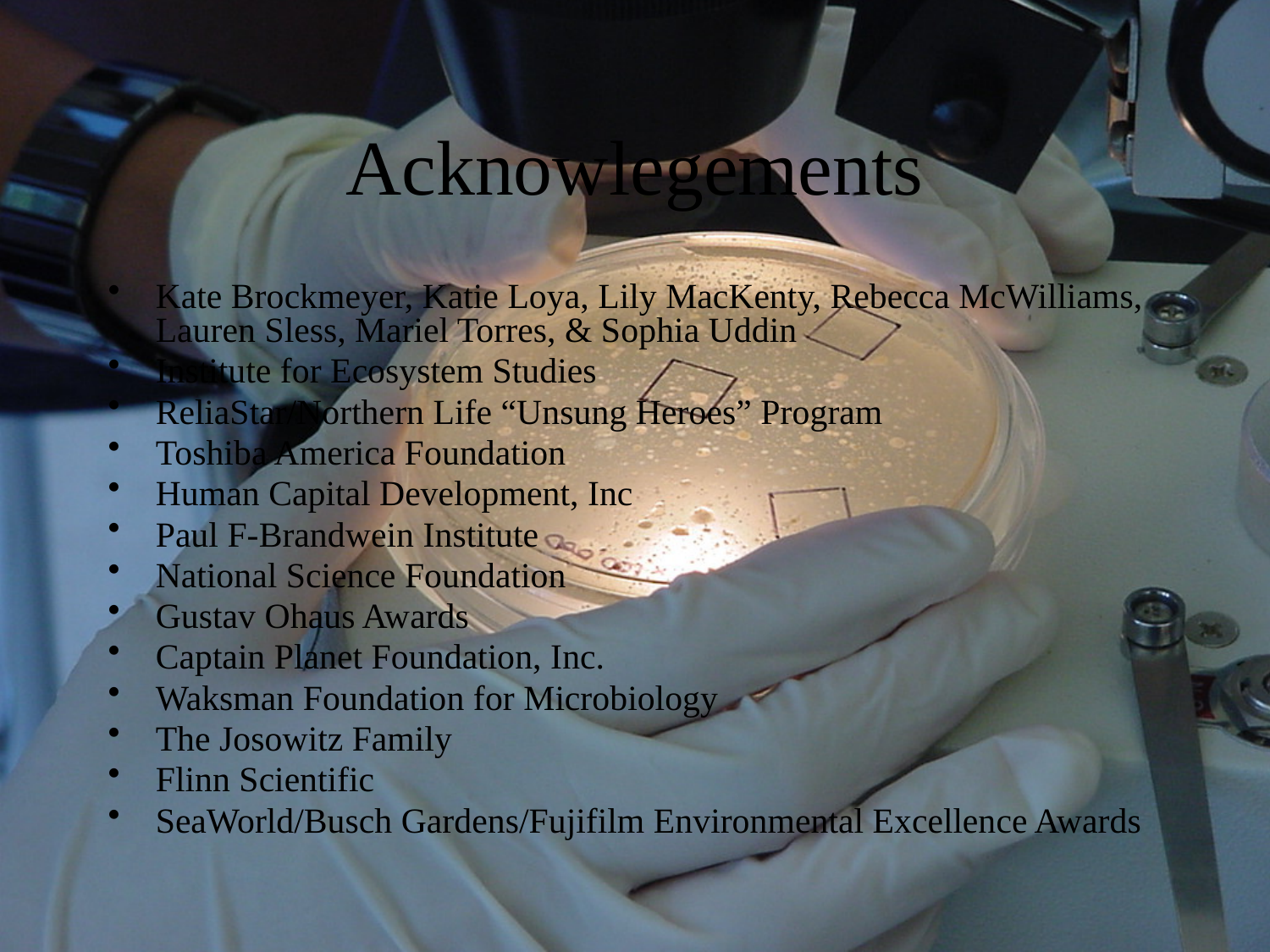

# Acknowlegements
Kate Brockmeyer, Katie Loya, Lily MacKenty, Rebecca McWilliams, Lauren Sless, Mariel Torres, & Sophia Uddin
Institute for Ecosystem Studies
ReliaStar/Northern Life “Unsung Heroes” Program
Toshiba America Foundation
Human Capital Development, Inc
Paul F-Brandwein Institute
National Science Foundation
Gustav Ohaus Awards
Captain Planet Foundation, Inc.
Waksman Foundation for Microbiology
The Josowitz Family
Flinn Scientific
SeaWorld/Busch Gardens/Fujifilm Environmental Excellence Awards